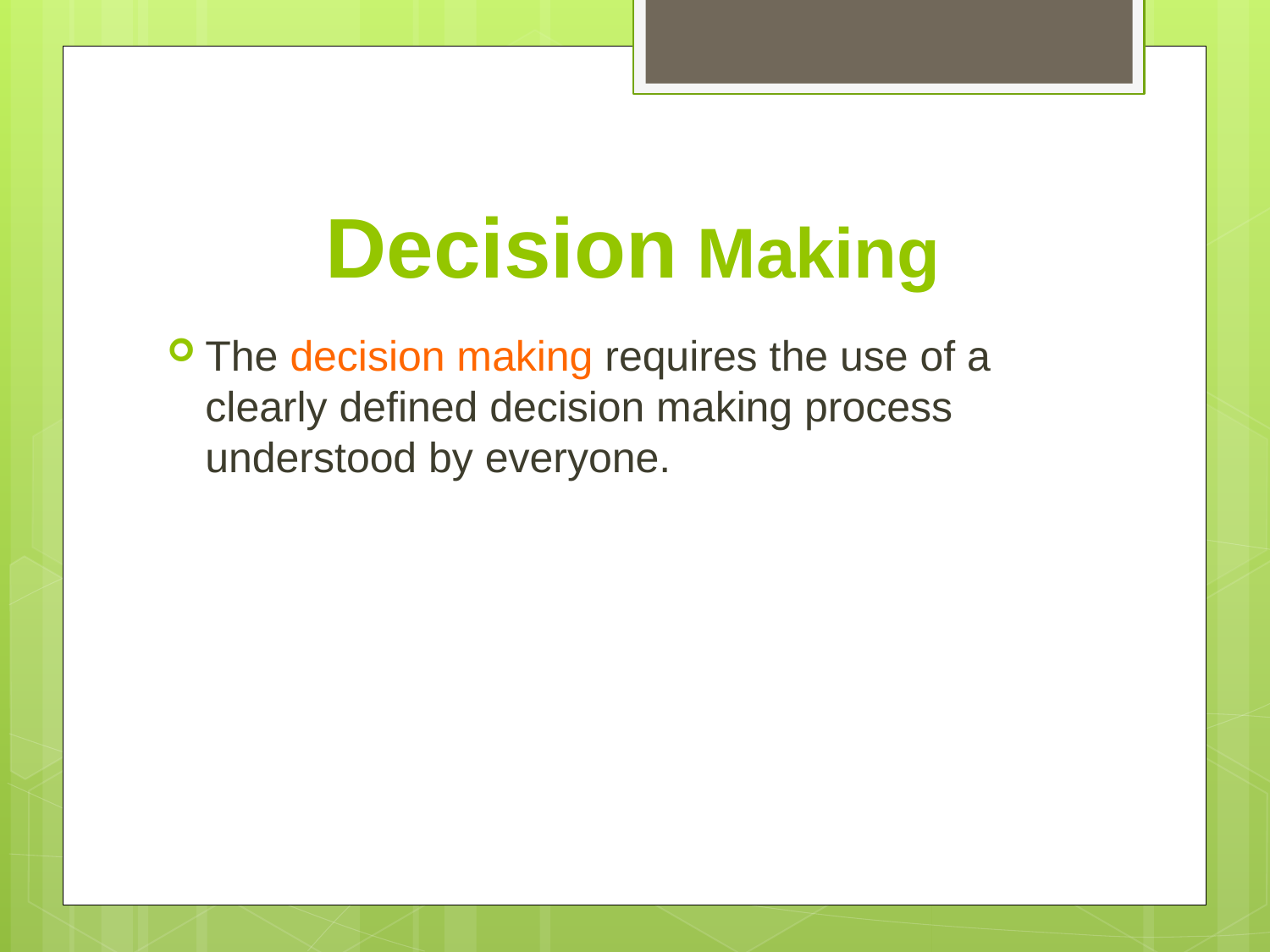

# Decision Making
The decision making requires the use of a clearly defined decision making process understood by everyone.